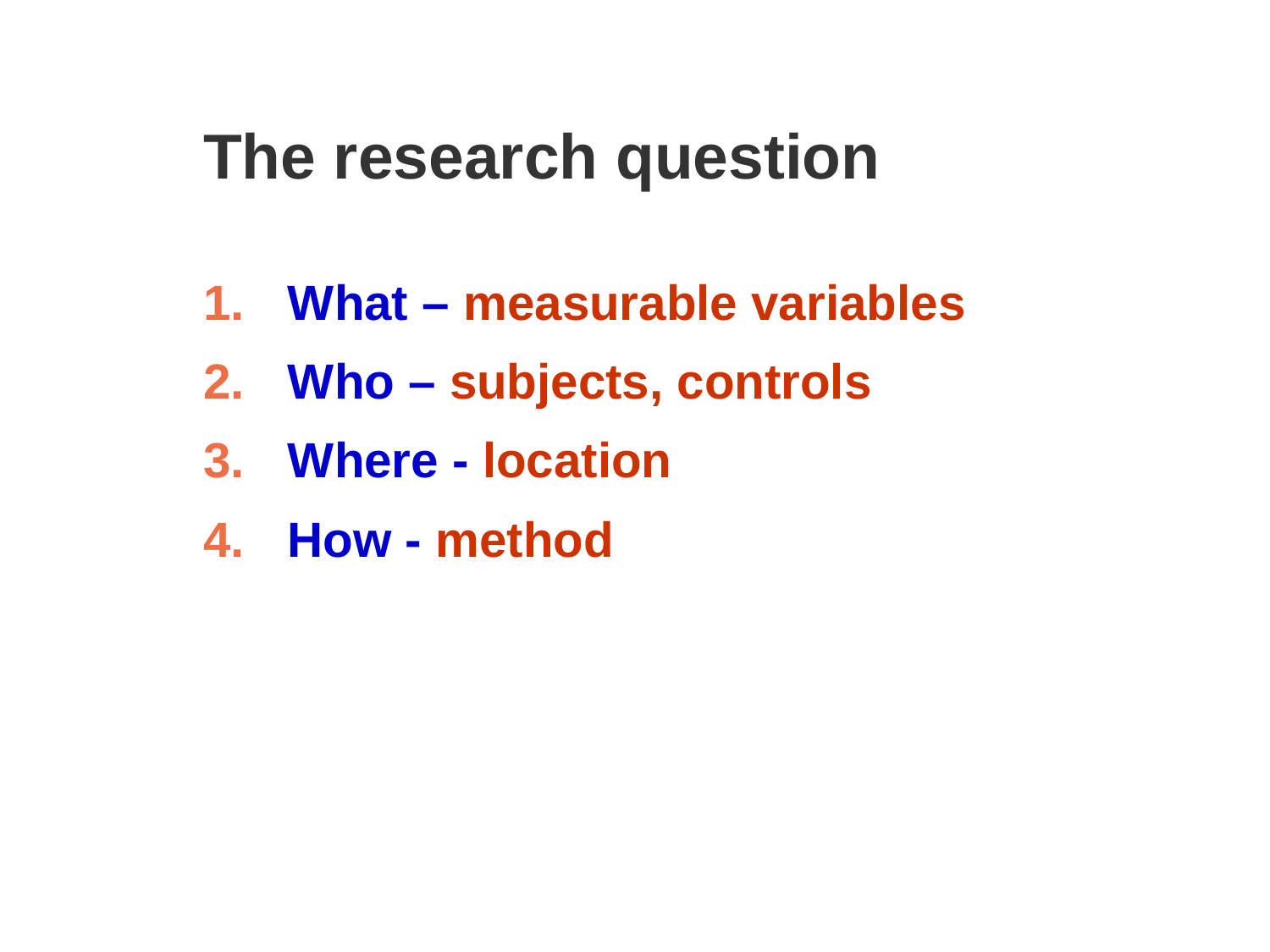

# The research question
What – measurable variables
Who – subjects, controls
Where - location
How - method